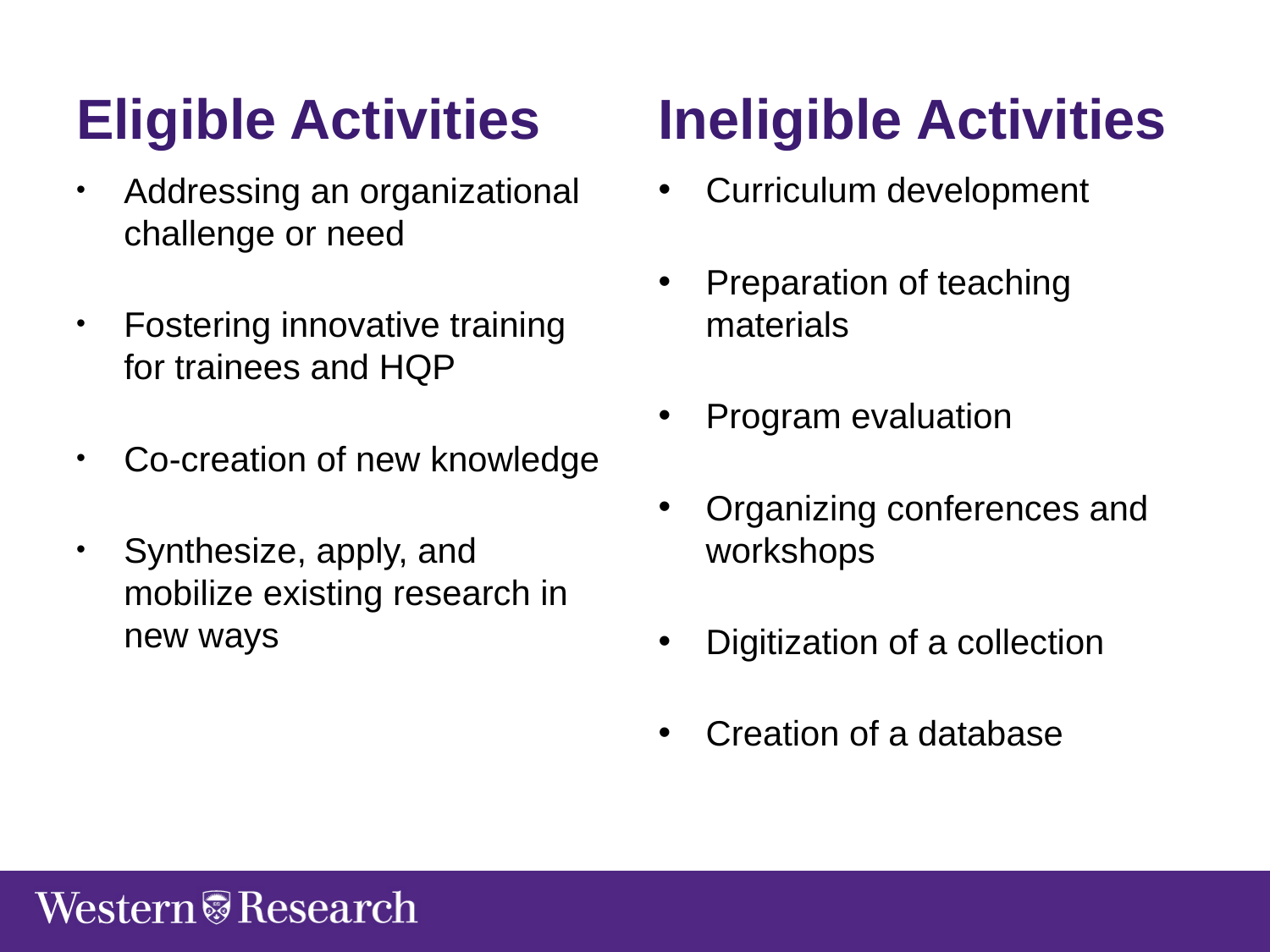

Ineligible Activities
Curriculum development
Preparation of teaching materials
Program evaluation
Organizing conferences and workshops
Digitization of a collection
Creation of a database
Eligible Activities
Addressing an organizational challenge or need
Fostering innovative training for trainees and HQP
Co-creation of new knowledge
Synthesize, apply, and mobilize existing research in new ways